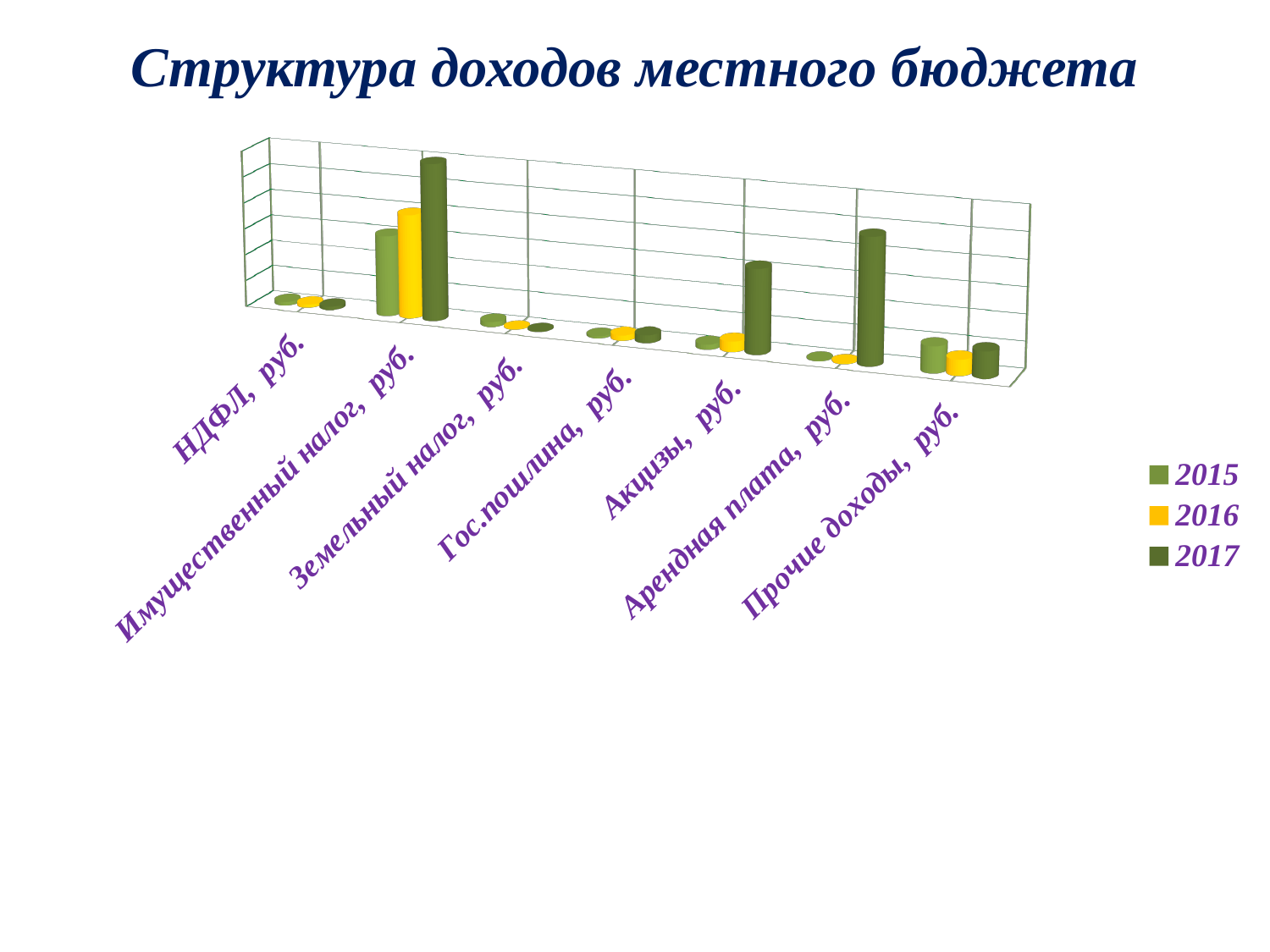

# Структура доходов местного бюджета

[unsupported chart]